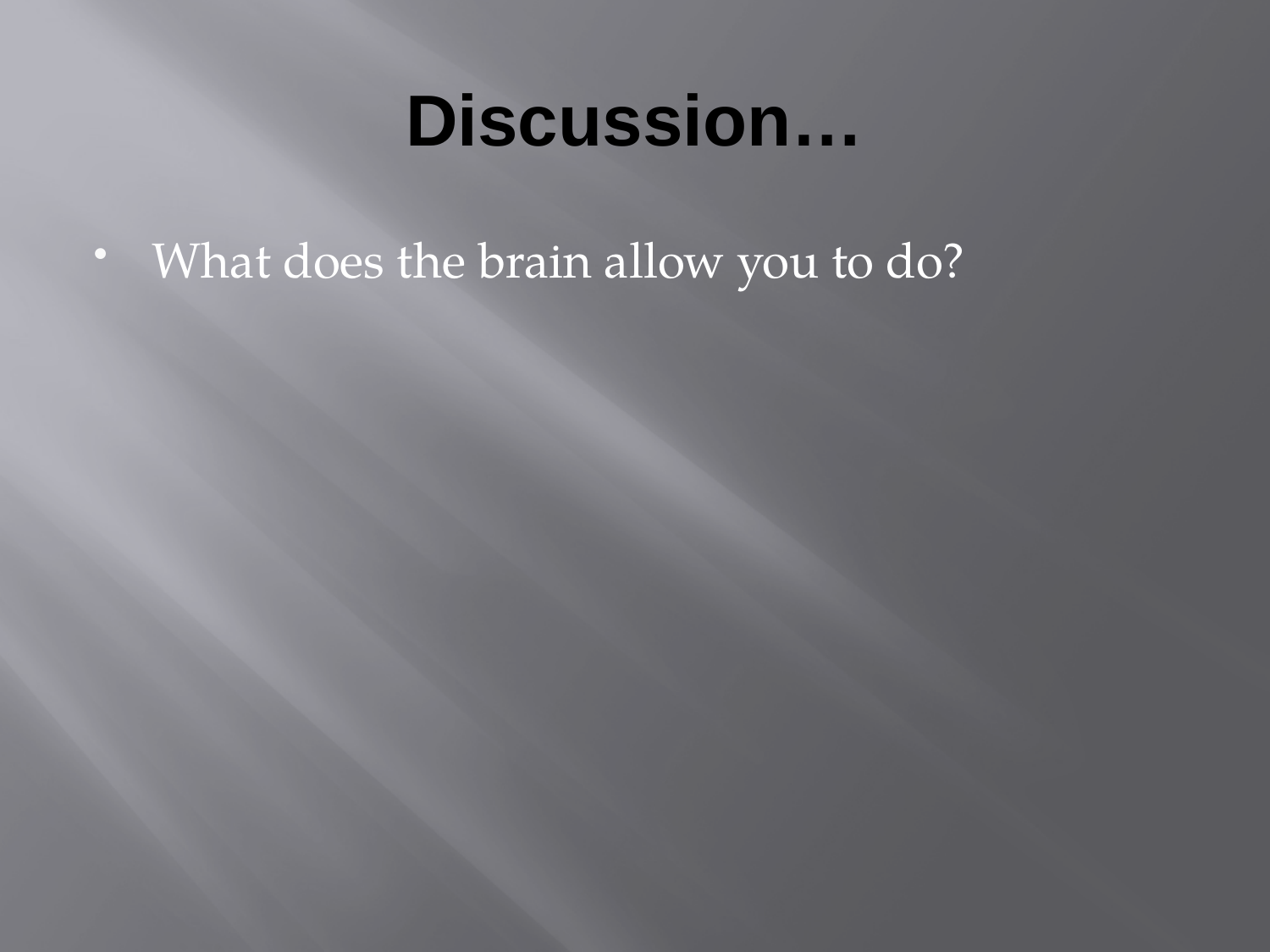

# Discussion…
What does the brain allow you to do?